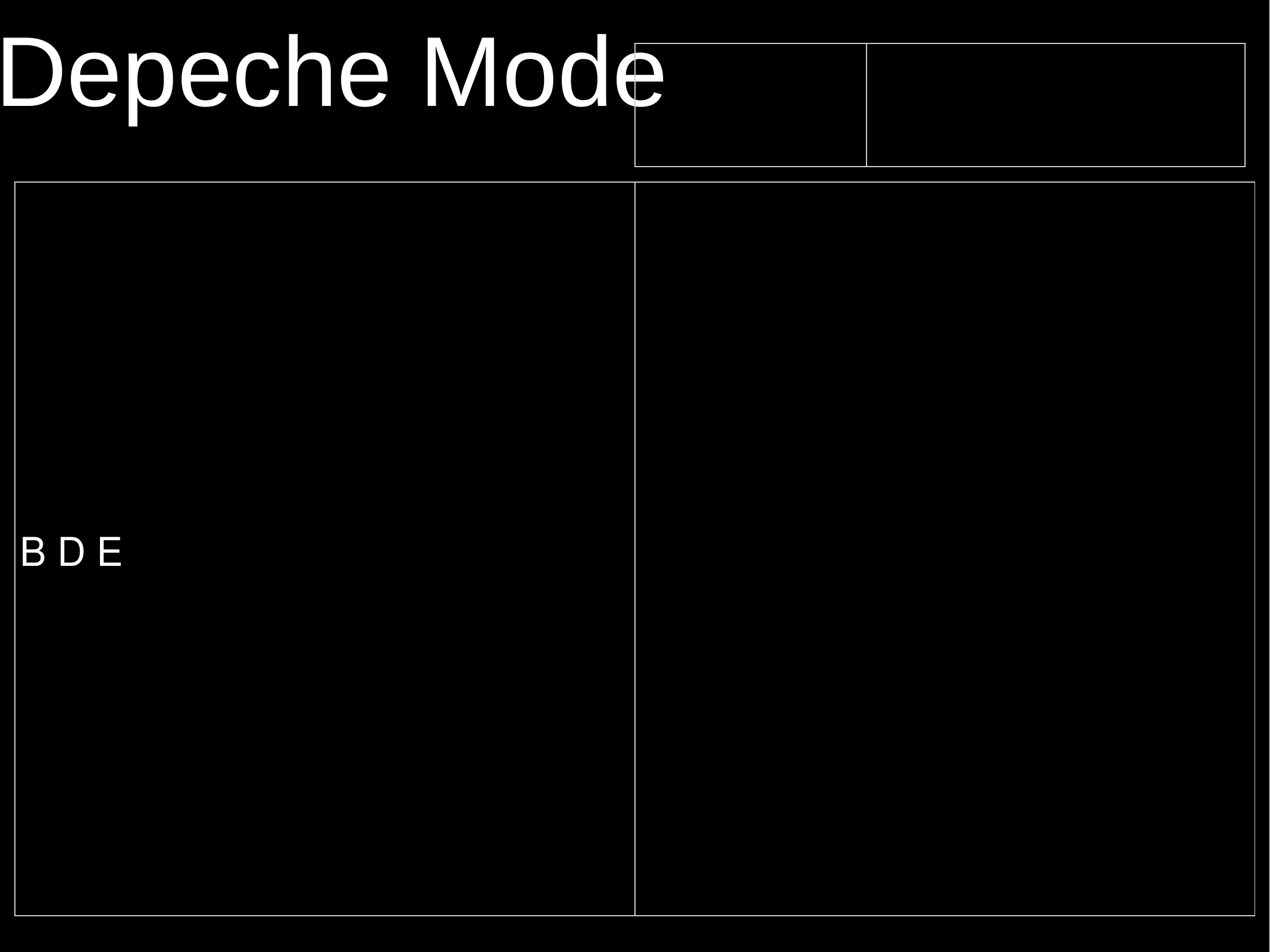

Depeche Mode
|  |  |
| --- | --- |
| B D E |  |
| --- | --- |